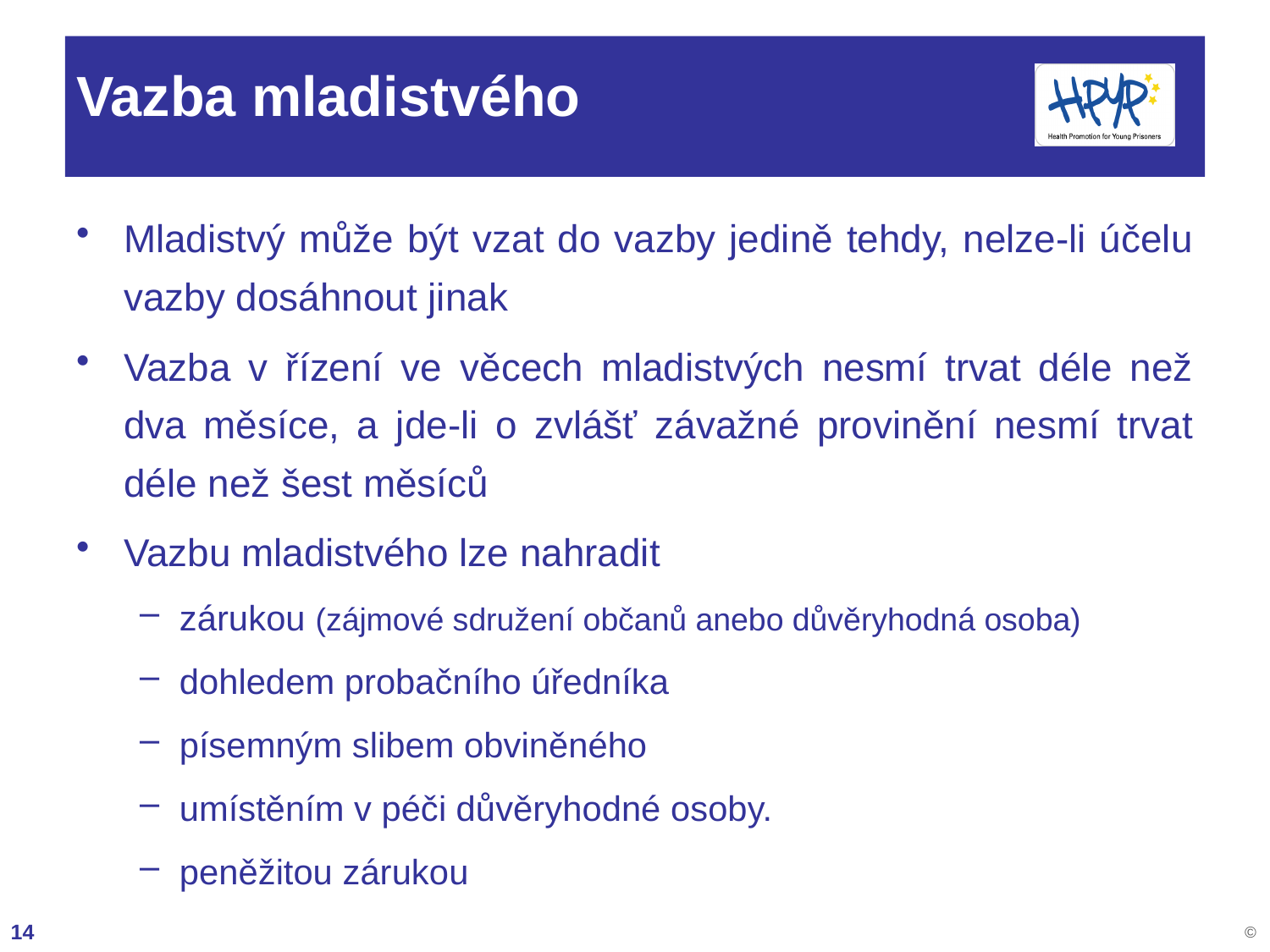

# Vazba mladistvého
Mladistvý může být vzat do vazby jedině tehdy, nelze-li účelu vazby dosáhnout jinak
Vazba v řízení ve věcech mladistvých nesmí trvat déle než dva měsíce, a jde-li o zvlášť závažné provinění nesmí trvat déle než šest měsíců
Vazbu mladistvého lze nahradit
zárukou (zájmové sdružení občanů anebo důvěryhodná osoba)
dohledem probačního úředníka
písemným slibem obviněného
umístěním v péči důvěryhodné osoby.
peněžitou zárukou